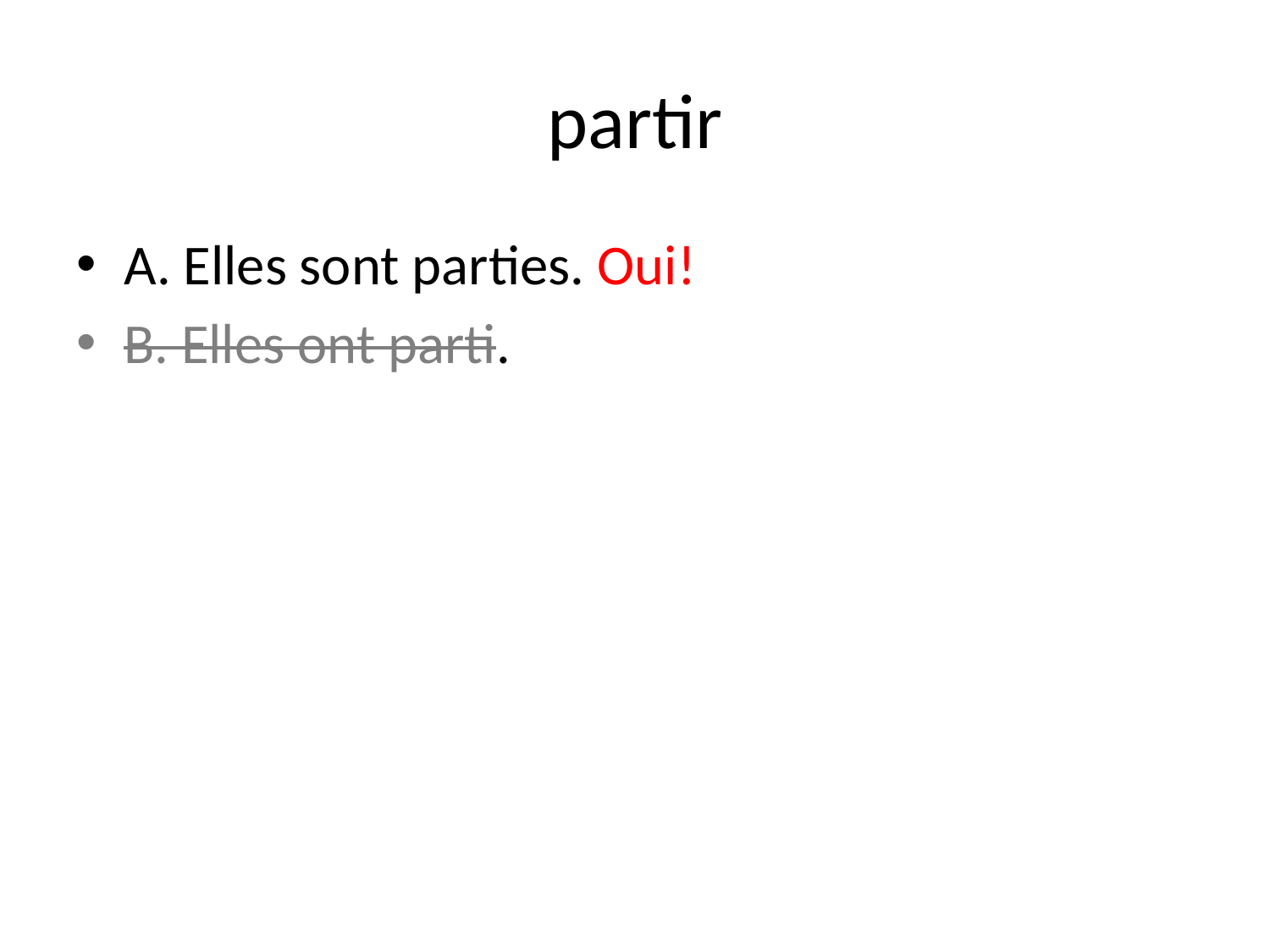

# partir
A. Elles sont parties. Oui!
B. Elles ont parti.